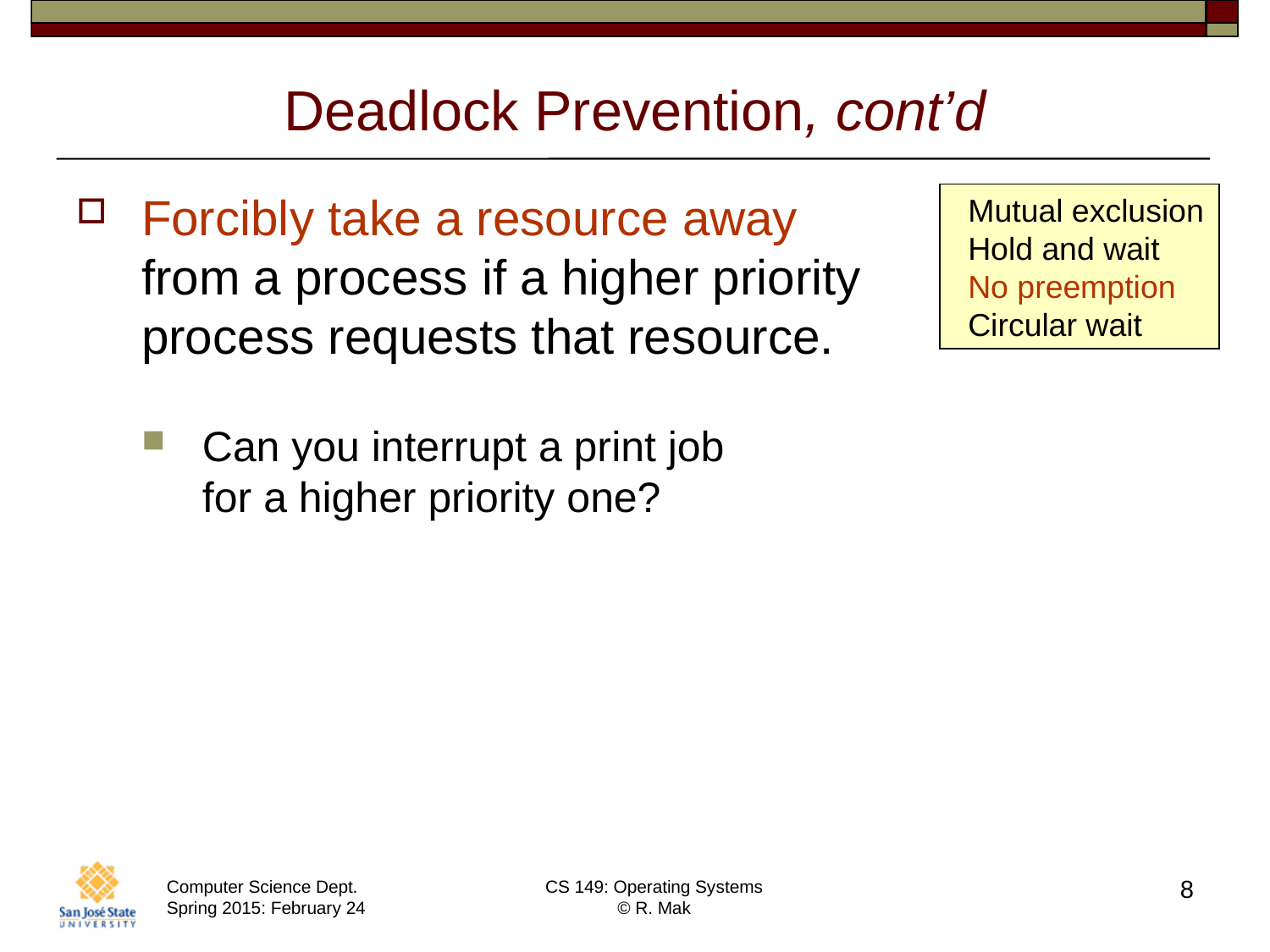

# Deadlock Prevention, cont’d
Forcibly take a resource away
from a process if a higher priority
process requests that resource.

Can you interrupt a print job
for a higher priority one?
Mutual exclusion
Hold and wait
No preemption
Circular wait
8